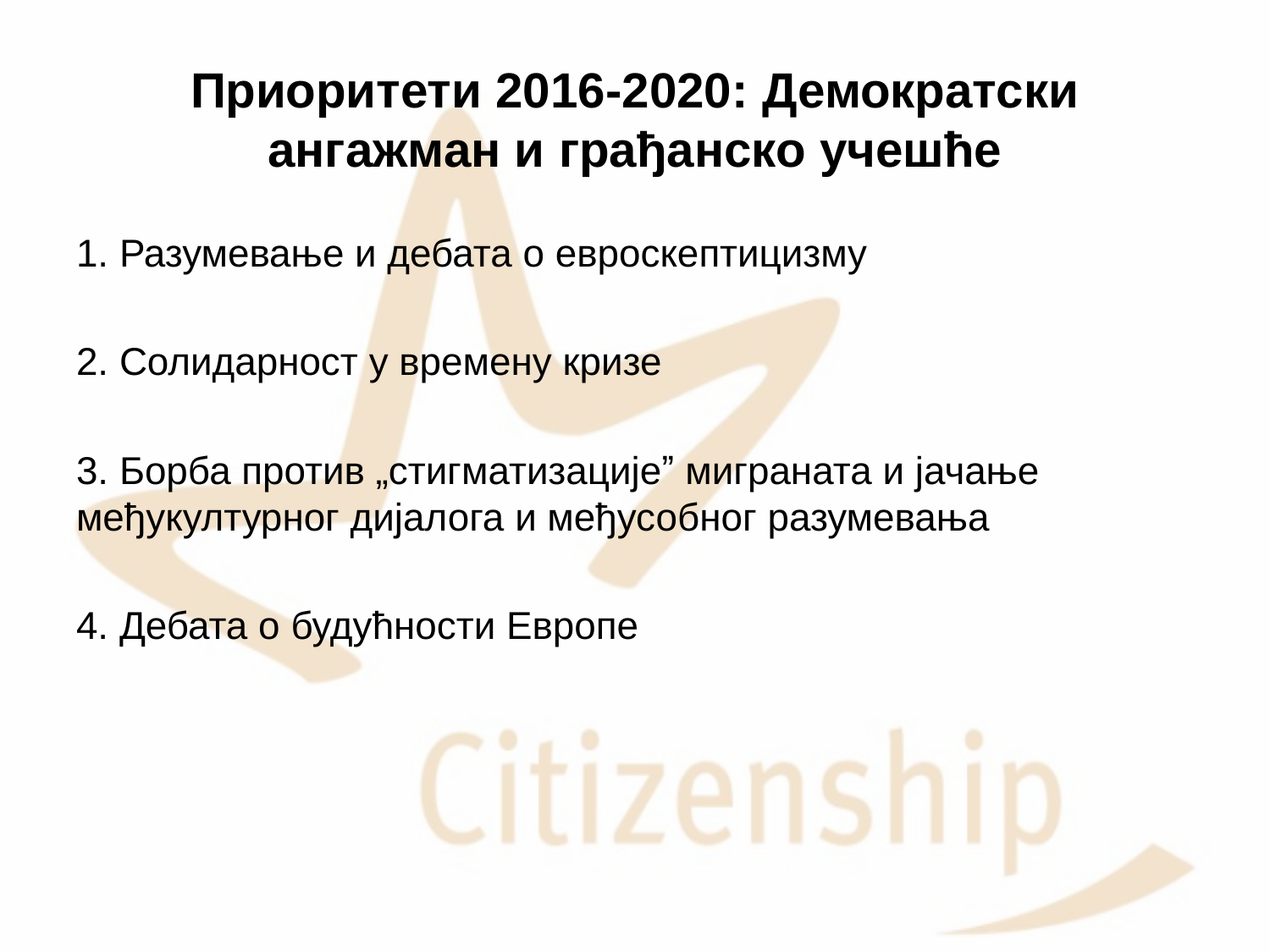

# Приоритети 2016-2020: Демократски ангажман и грађанско учешће
1. Разумевање и дебата о евроскептицизму

2. Солидарност у времену кризе

3. Борба против „стигматизацијеˮ миграната и јачање међукултурног дијалога и међусобног разумевања

4. Дебата о будућности Европе